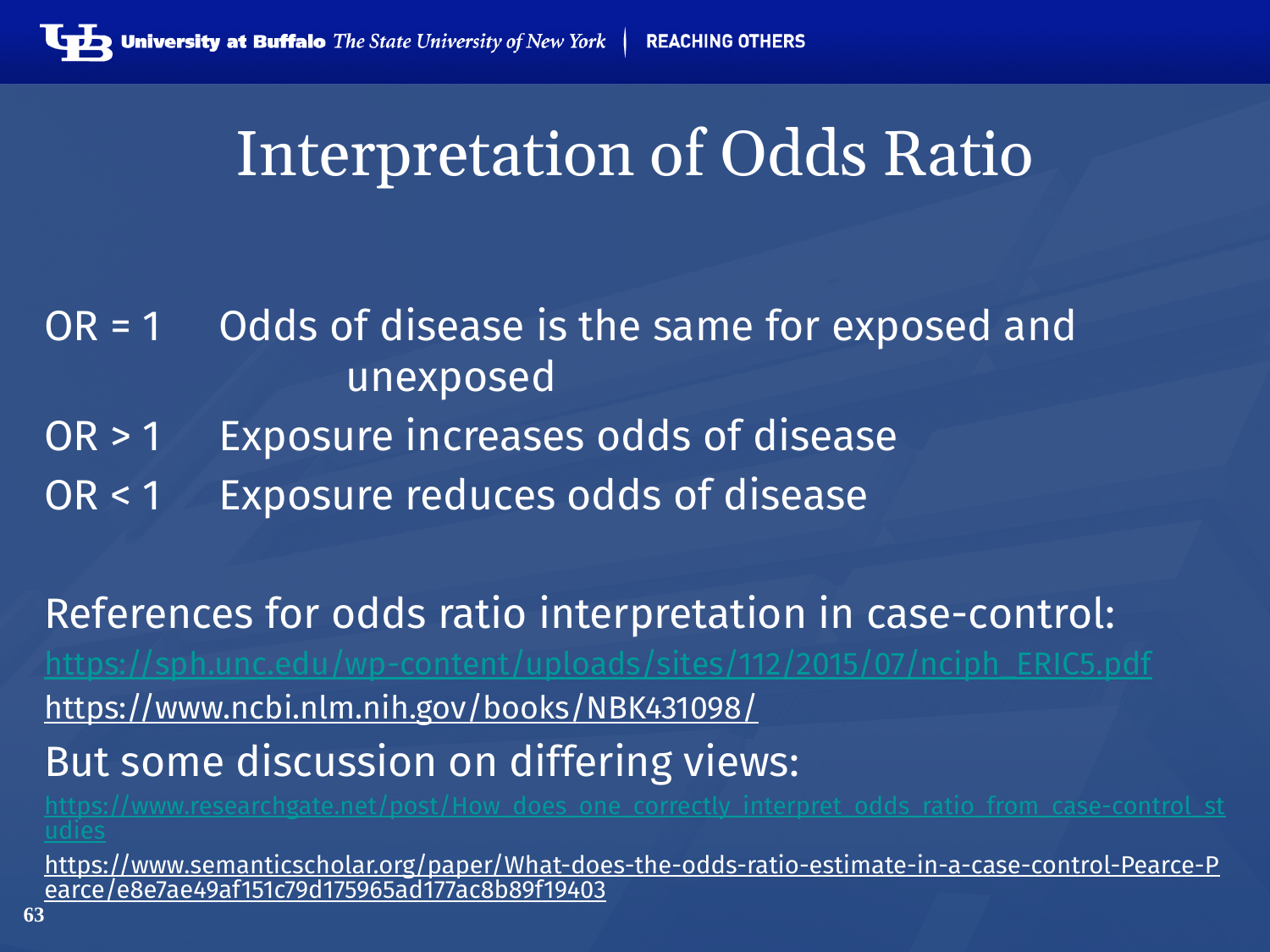

# Interpretation of Odds Ratio

OR = 1 	Odds of disease is the same for exposed and 			unexposed
OR > 1 	Exposure increases odds of disease
OR < 1 	Exposure reduces odds of disease

References for odds ratio interpretation in case-control:
https://sph.unc.edu/wp-content/uploads/sites/112/2015/07/nciph_ERIC5.pdf
https://www.ncbi.nlm.nih.gov/books/NBK431098/
But some discussion on differing views:
https://www.researchgate.net/post/How_does_one_correctly_interpret_odds_ratio_from_case-control_studies
https://www.semanticscholar.org/paper/What-does-the-odds-ratio-estimate-in-a-case-control-Pearce-Pearce/e8e7ae49af151c79d175965ad177ac8b89f19403

63